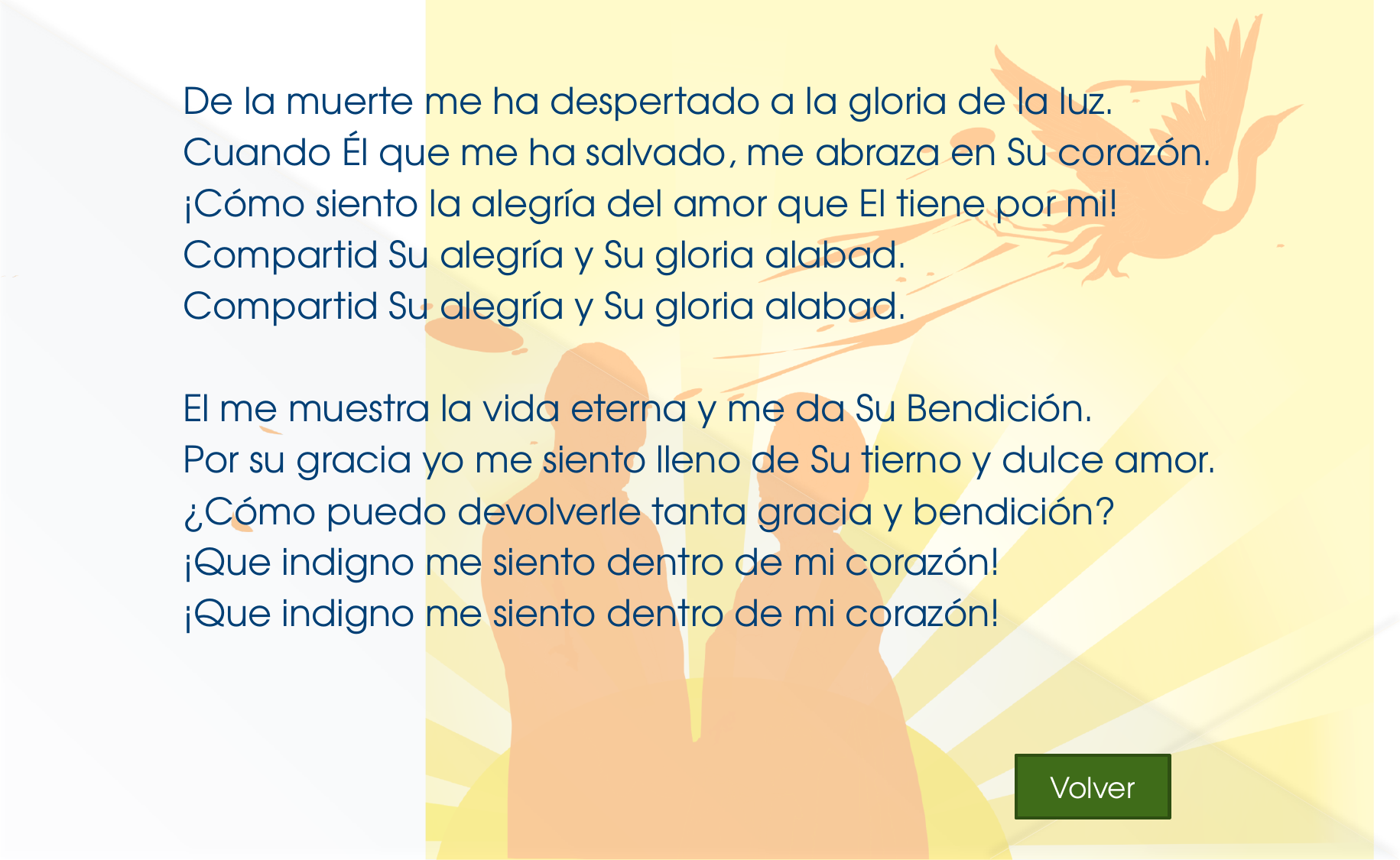

De la muerte me ha despertado a la gloria de la luz.
Cuando Él que me ha salvado, me abraza en Su corazón.
¡Cómo siento la alegría del amor que El tiene por mi!
Compartid Su alegría y Su gloria alabad.
Compartid Su alegría y Su gloria alabad.

El me muestra la vida eterna y me da Su Bendición.
Por su gracia yo me siento lleno de Su tierno y dulce amor.
¿Cómo puedo devolverle tanta gracia y bendición?
¡Que indigno me siento dentro de mi corazón!
¡Que indigno me siento dentro de mi corazón!

Volver